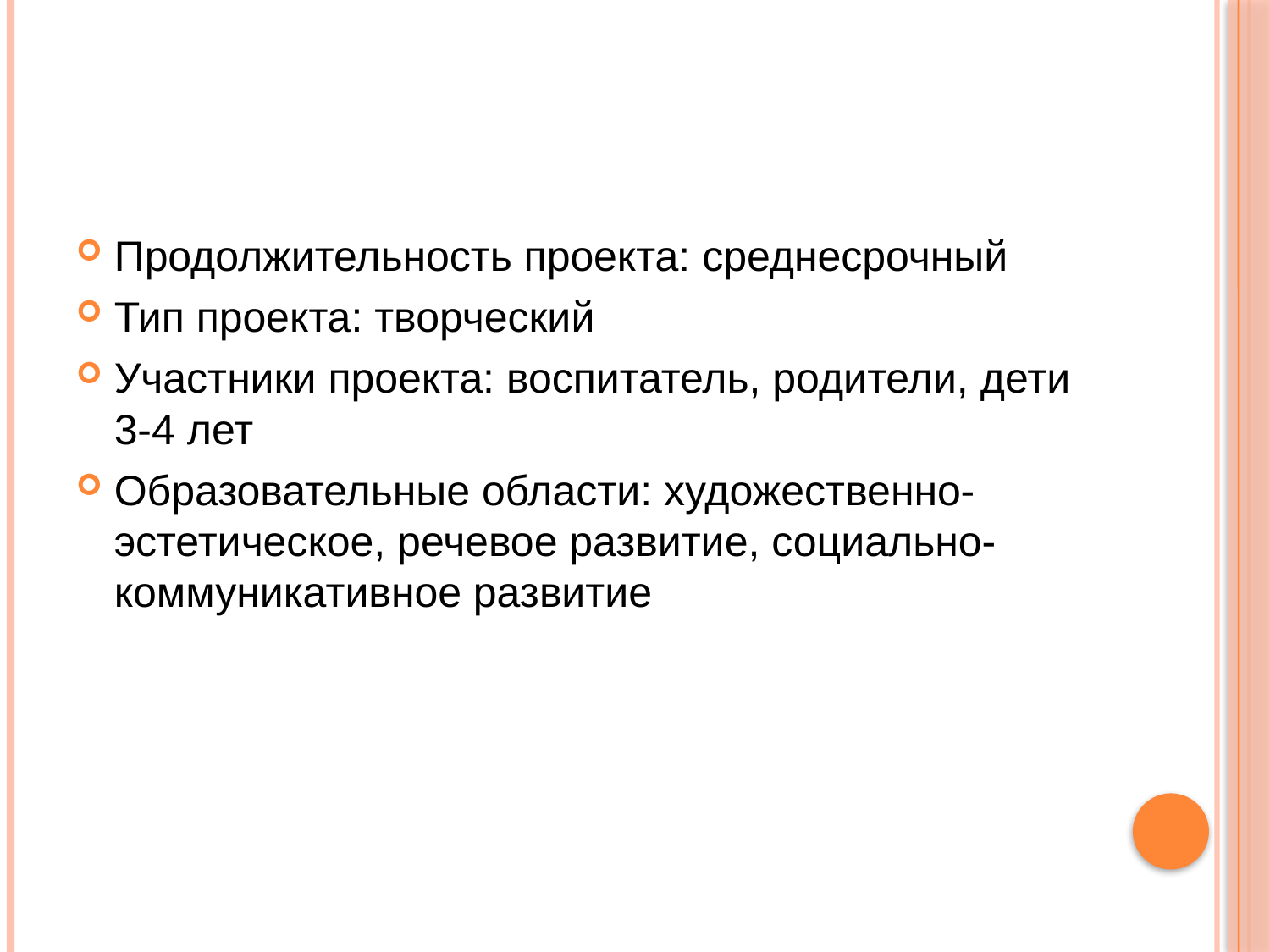

Продолжительность проекта: среднесрочный
Тип проекта: творческий
Участники проекта: воспитатель, родители, дети 3-4 лет
Образовательные области: художественно-эстетическое, речевое развитие, социально-коммуникативное развитие